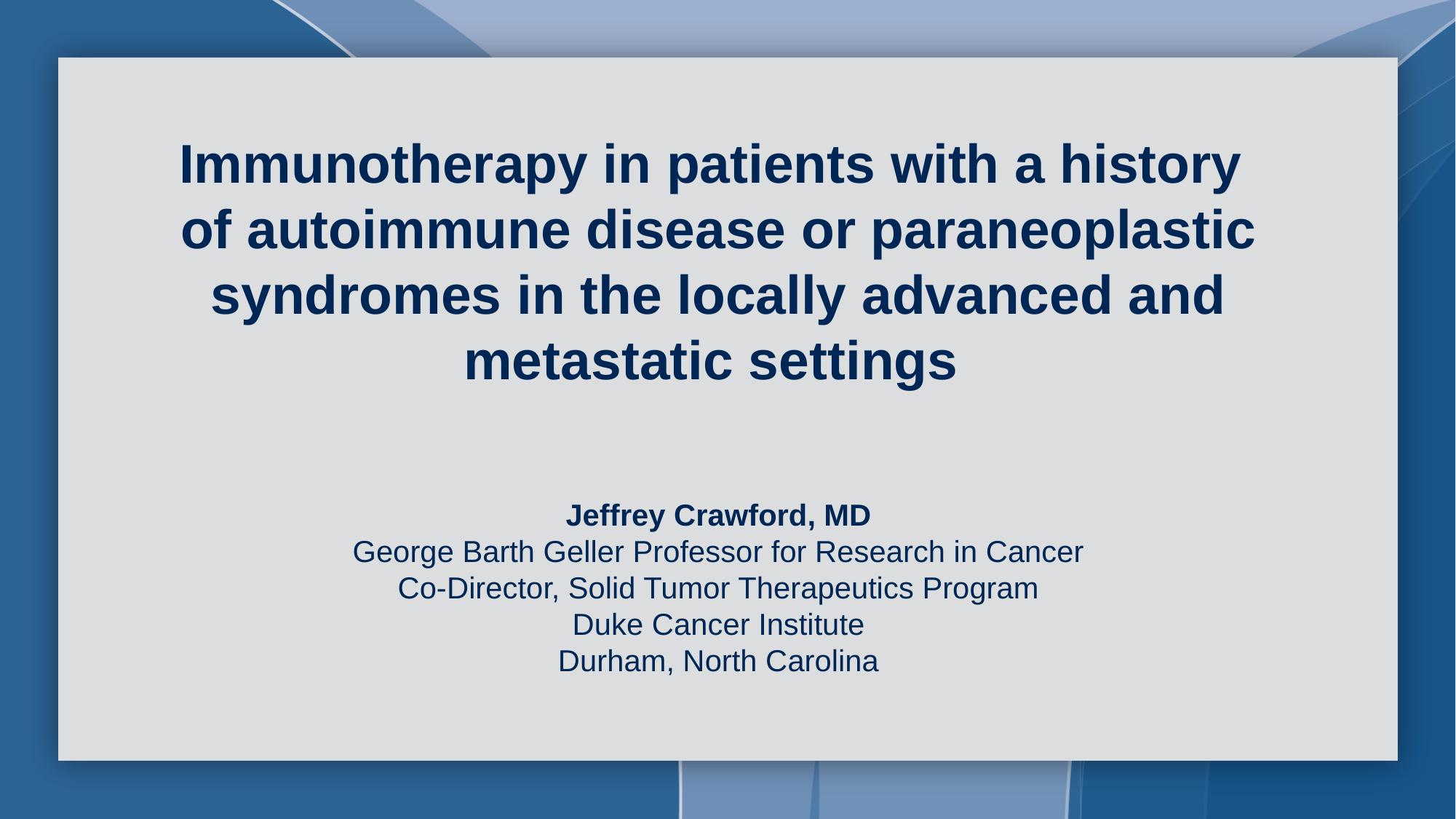

Immunotherapy in patients with a history
of autoimmune disease or paraneoplastic syndromes in the locally advanced and metastatic settings
Jeffrey Crawford, MD
George Barth Geller Professor for Research in Cancer
Co-Director, Solid Tumor Therapeutics Program
Duke Cancer Institute
Durham, North Carolina